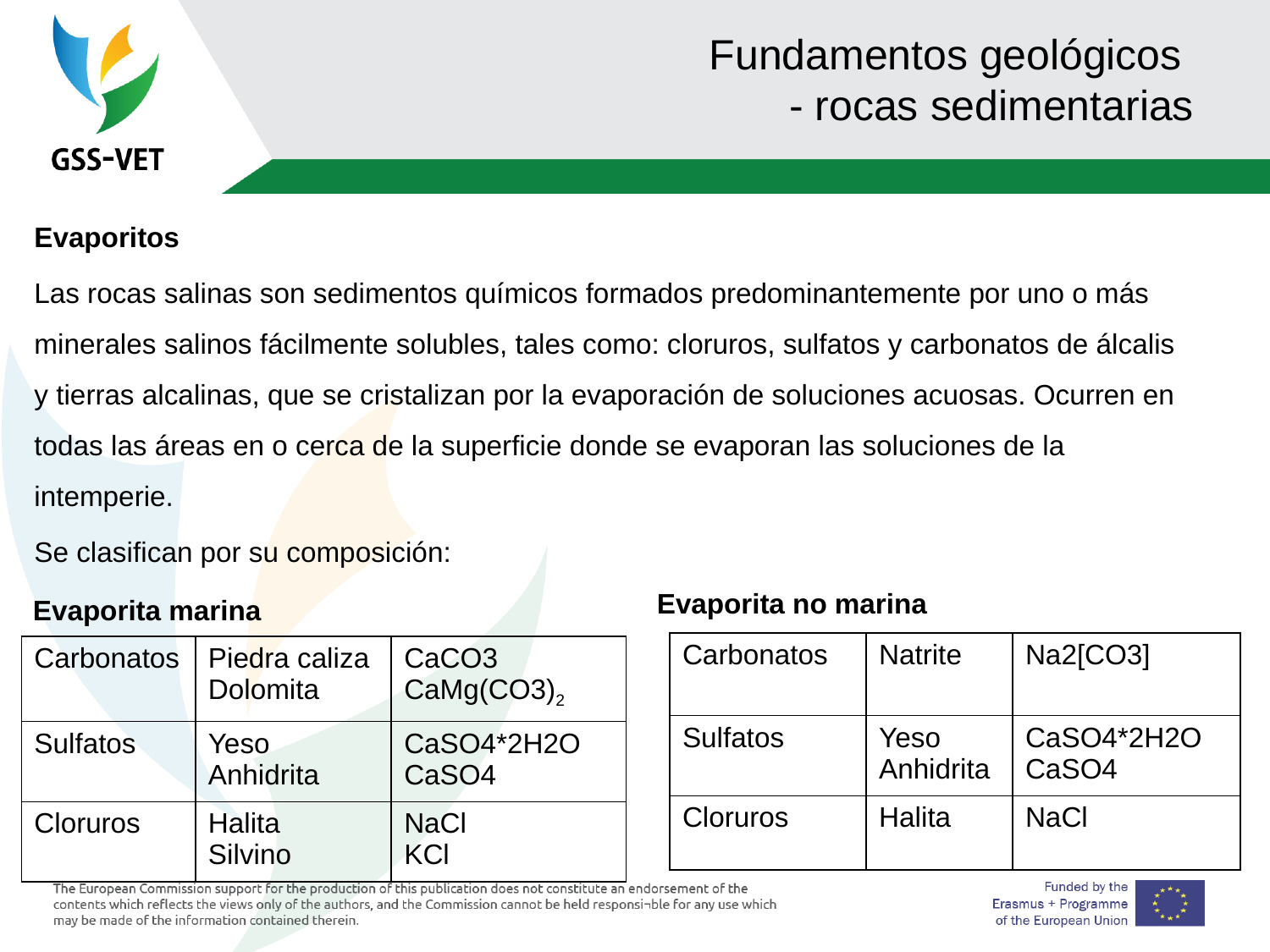

# Fundamentos geológicos - rocas sedimentarias
Evaporitos
Las rocas salinas son sedimentos químicos formados predominantemente por uno o más minerales salinos fácilmente solubles, tales como: cloruros, sulfatos y carbonatos de álcalis y tierras alcalinas, que se cristalizan por la evaporación de soluciones acuosas. Ocurren en todas las áreas en o cerca de la superficie donde se evaporan las soluciones de la intemperie.
Se clasifican por su composición:
Evaporita no marina
Evaporita marina
| Carbonatos | Natrite | Na2[CO3] |
| --- | --- | --- |
| Sulfatos | Yeso Anhidrita | CaSO4\*2H2O CaSO4 |
| Cloruros | Halita | NaCl |
| Carbonatos | Piedra caliza Dolomita | CaCO3 CaMg(CO3)2 |
| --- | --- | --- |
| Sulfatos | Yeso Anhidrita | CaSO4\*2H2O CaSO4 |
| Cloruros | Halita Silvino | NaCl KCl |